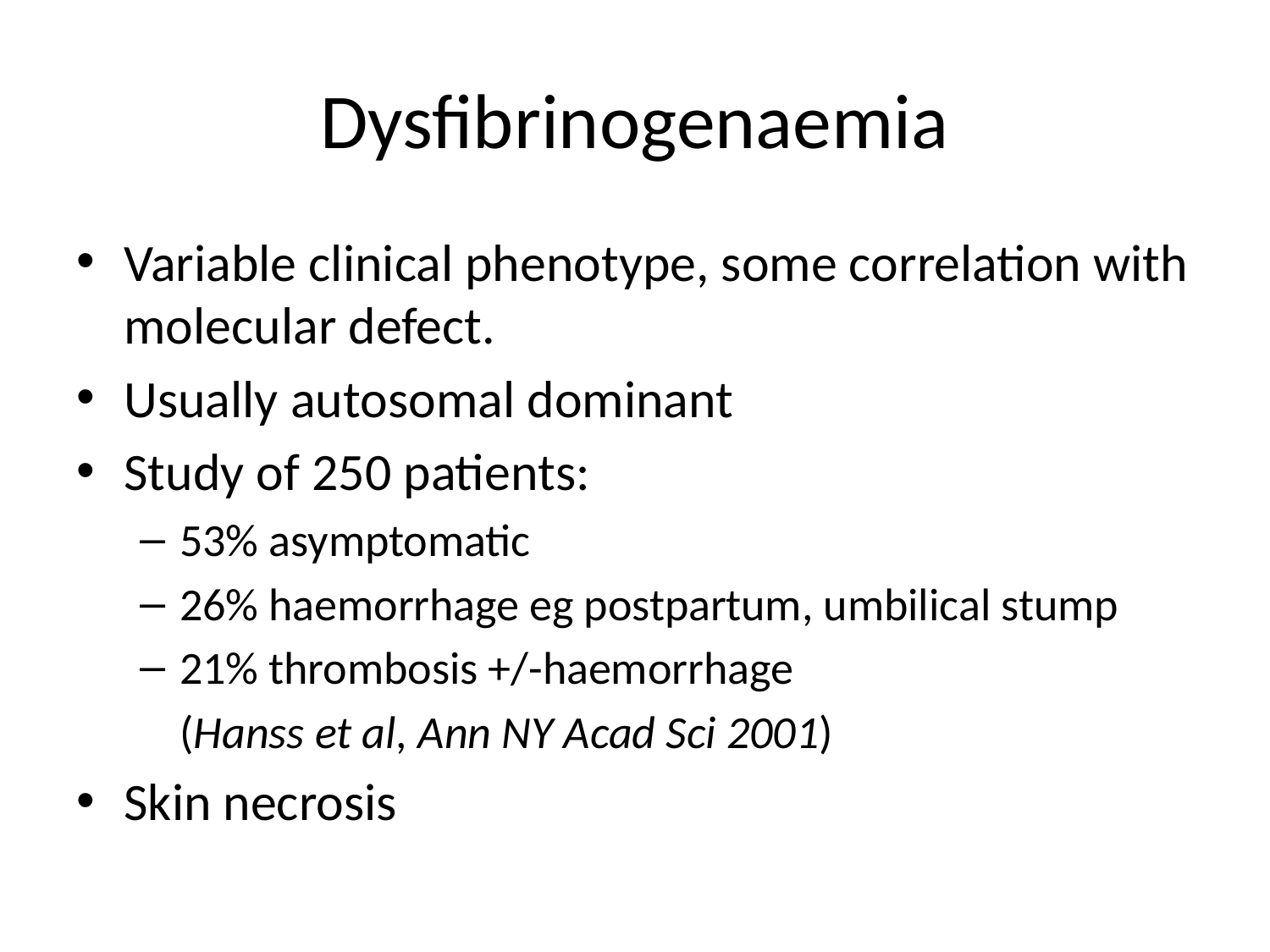

# Dysfibrinogenaemia
Variable clinical phenotype, some correlation with molecular defect.
Usually autosomal dominant
Study of 250 patients:
53% asymptomatic
26% haemorrhage eg postpartum, umbilical stump
21% thrombosis +/-haemorrhage
	(Hanss et al, Ann NY Acad Sci 2001)
Skin necrosis